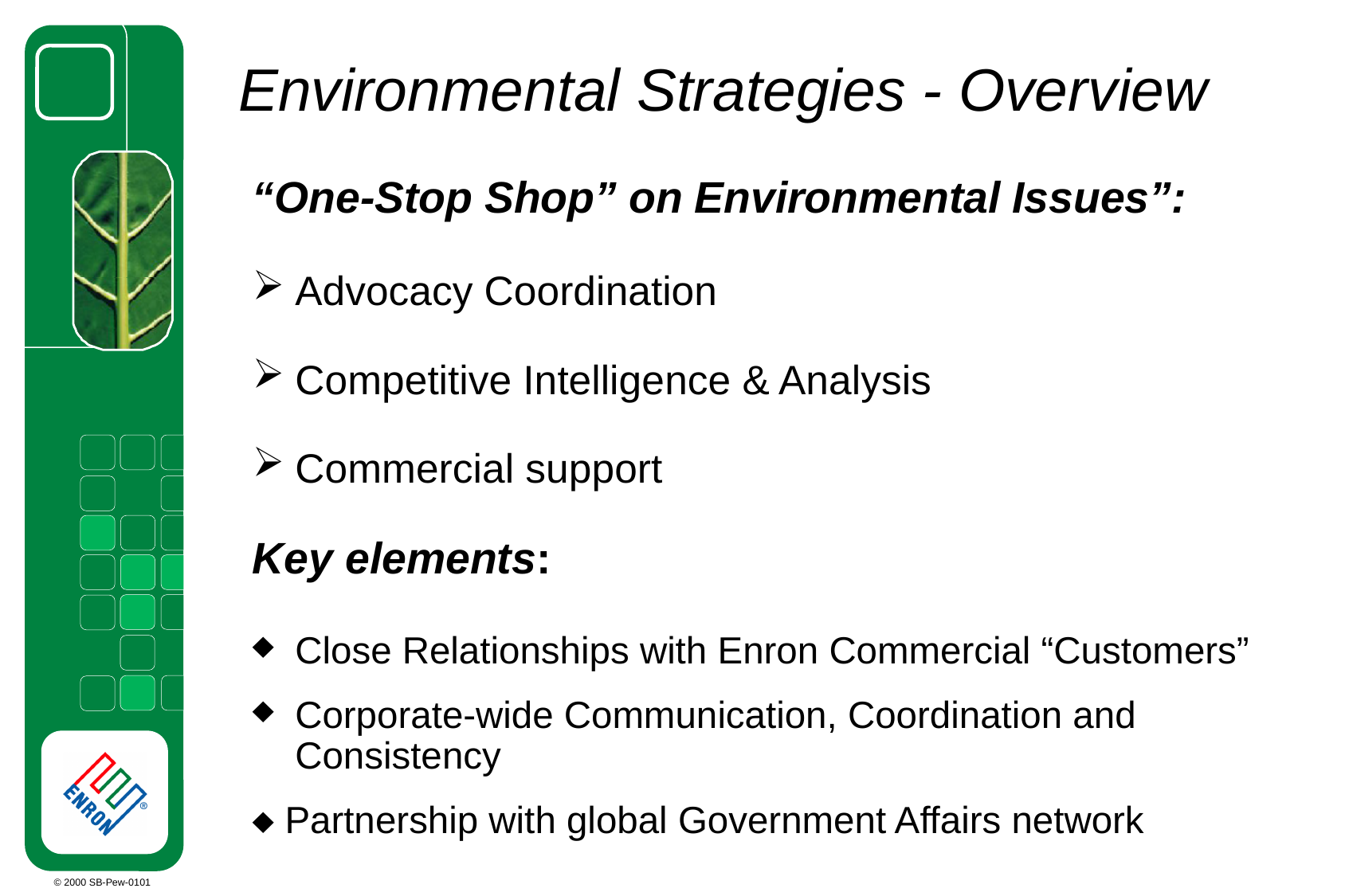

# Environmental Strategies - Overview
“One-Stop Shop” on Environmental Issues”:

Advocacy Coordination

Competitive Intelligence & Analysis

Commercial support

Key elements:

Close Relationships with Enron Commercial “Customers”
Corporate-wide Communication, Coordination and Consistency
♦ Partnership with global Government Affairs network